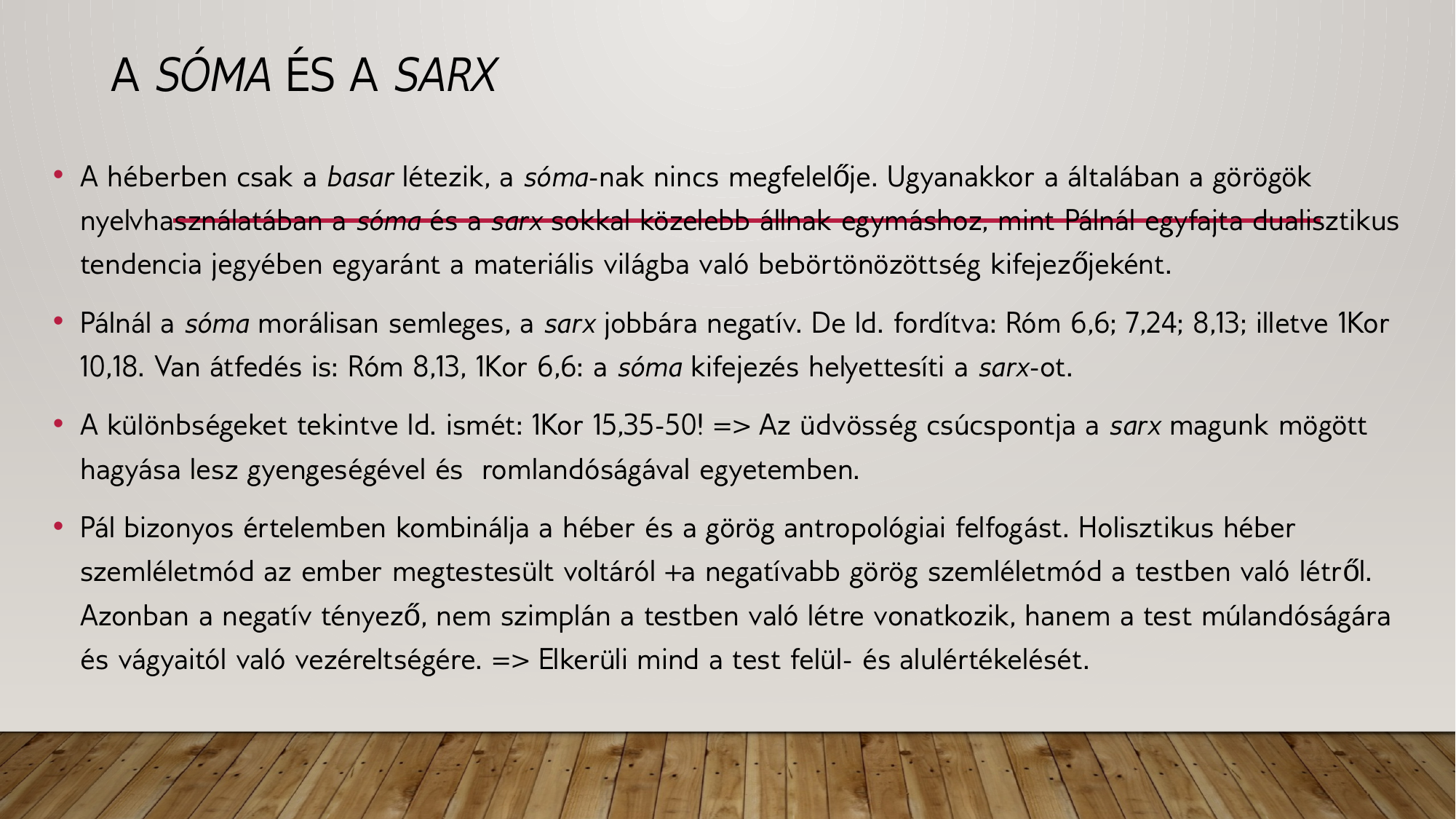

# A sóma és a sarx
A héberben csak a basar létezik, a sóma-nak nincs megfelelője. Ugyanakkor a általában a görögök nyelvhasználatában a sóma és a sarx sokkal közelebb állnak egymáshoz, mint Pálnál egyfajta dualisztikus tendencia jegyében egyaránt a materiális világba való bebörtönözöttség kifejezőjeként.
Pálnál a sóma morálisan semleges, a sarx jobbára negatív. De ld. fordítva: Róm 6,6; 7,24; 8,13; illetve 1Kor 10,18. Van átfedés is: Róm 8,13, 1Kor 6,6: a sóma kifejezés helyettesíti a sarx-ot.
A különbségeket tekintve ld. ismét: 1Kor 15,35-50! => Az üdvösség csúcspontja a sarx magunk mögött hagyása lesz gyengeségével és  romlandóságával egyetemben.
Pál bizonyos értelemben kombinálja a héber és a görög antropológiai felfogást. Holisztikus héber szemléletmód az ember megtestesült voltáról +a negatívabb görög szemléletmód a testben való létről. Azonban a negatív tényező, nem szimplán a testben való létre vonatkozik, hanem a test múlandóságára és vágyaitól való vezéreltségére. => Elkerüli mind a test felül- és alulértékelését.